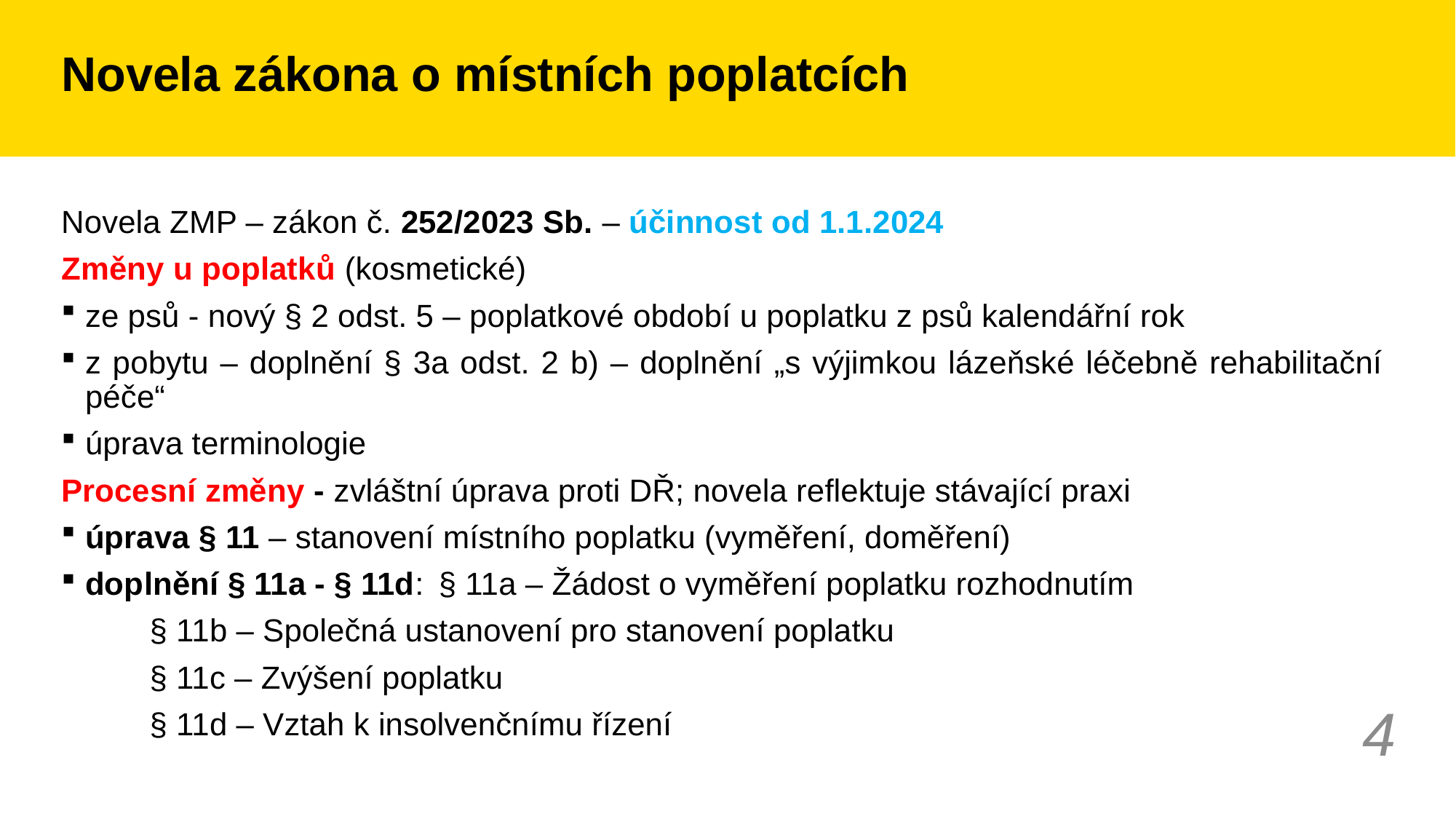

# Novela zákona o místních poplatcích
Novela ZMP – zákon č. 252/2023 Sb. – účinnost od 1.1.2024
Změny u poplatků (kosmetické)
ze psů - nový § 2 odst. 5 – poplatkové období u poplatku z psů kalendářní rok
z pobytu – doplnění § 3a odst. 2 b) – doplnění „s výjimkou lázeňské léčebně rehabilitační péče“
úprava terminologie
Procesní změny - zvláštní úprava proti DŘ; novela reflektuje stávající praxi
úprava § 11 – stanovení místního poplatku (vyměření, doměření)
doplnění § 11a - § 11d: 	§ 11a – Žádost o vyměření poplatku rozhodnutím
 				§ 11b – Společná ustanovení pro stanovení poplatku
				§ 11c – Zvýšení poplatku
				§ 11d – Vztah k insolvenčnímu řízení
4